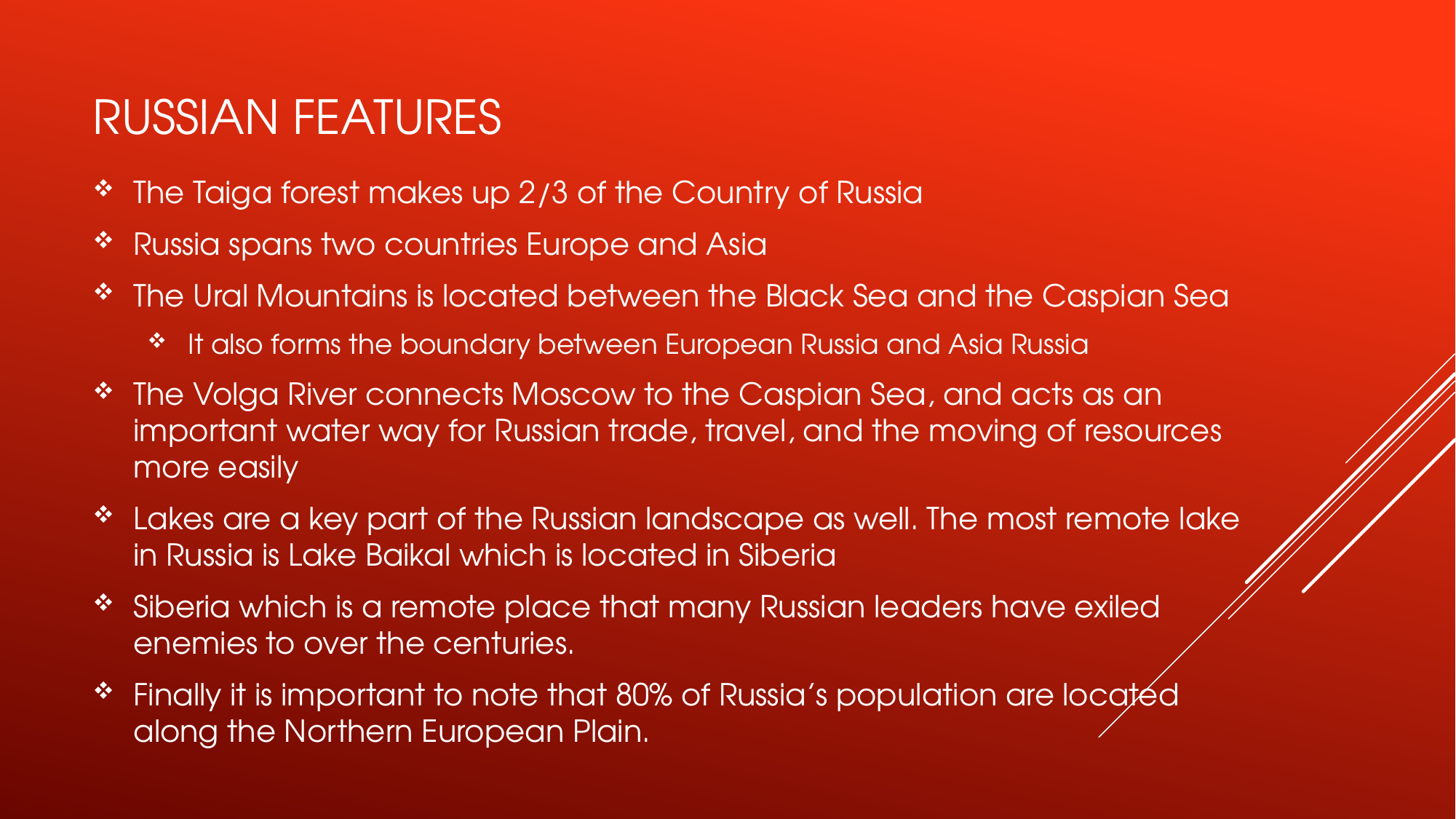

# Russian Features
The Taiga forest makes up 2/3 of the Country of Russia
Russia spans two countries Europe and Asia
The Ural Mountains is located between the Black Sea and the Caspian Sea
It also forms the boundary between European Russia and Asia Russia
The Volga River connects Moscow to the Caspian Sea, and acts as an important water way for Russian trade, travel, and the moving of resources more easily
Lakes are a key part of the Russian landscape as well. The most remote lake in Russia is Lake Baikal which is located in Siberia
Siberia which is a remote place that many Russian leaders have exiled enemies to over the centuries.
Finally it is important to note that 80% of Russia’s population are located along the Northern European Plain.